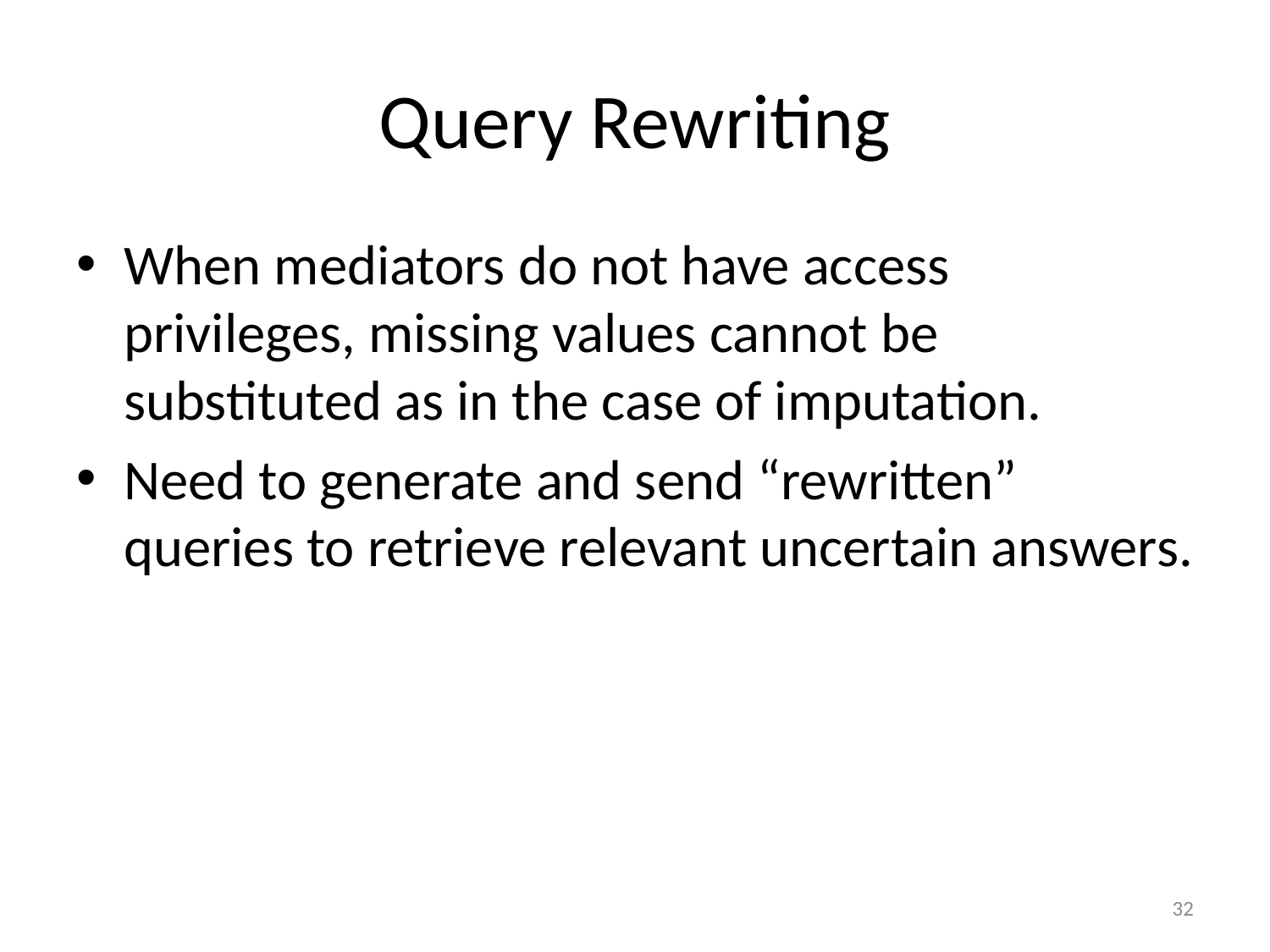

# Query Rewriting
When mediators do not have access privileges, missing values cannot be substituted as in the case of imputation.
Need to generate and send “rewritten” queries to retrieve relevant uncertain answers.

32